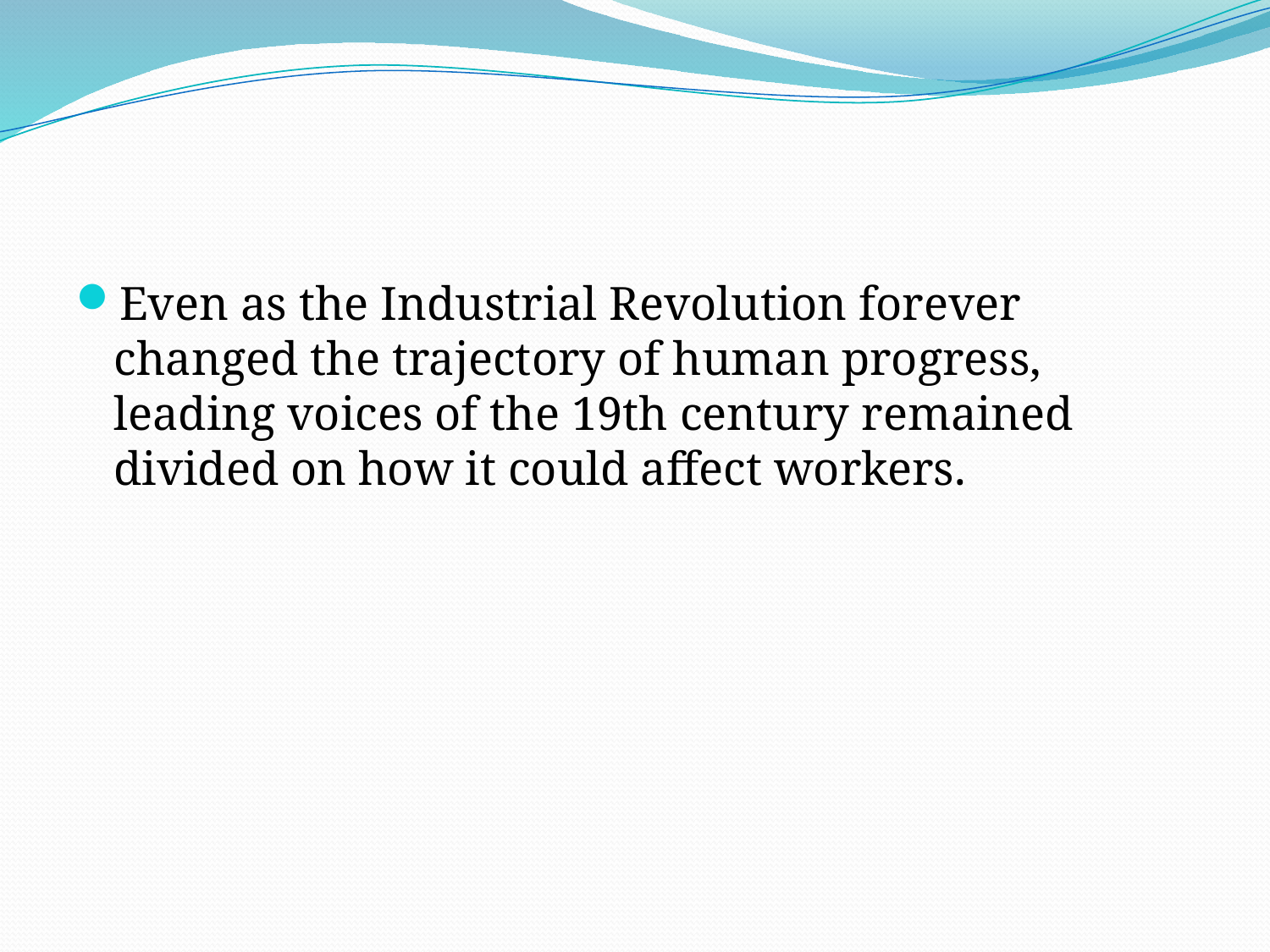

#
Even as the Industrial Revolution forever changed the trajectory of human progress, leading voices of the 19th century remained divided on how it could affect workers.